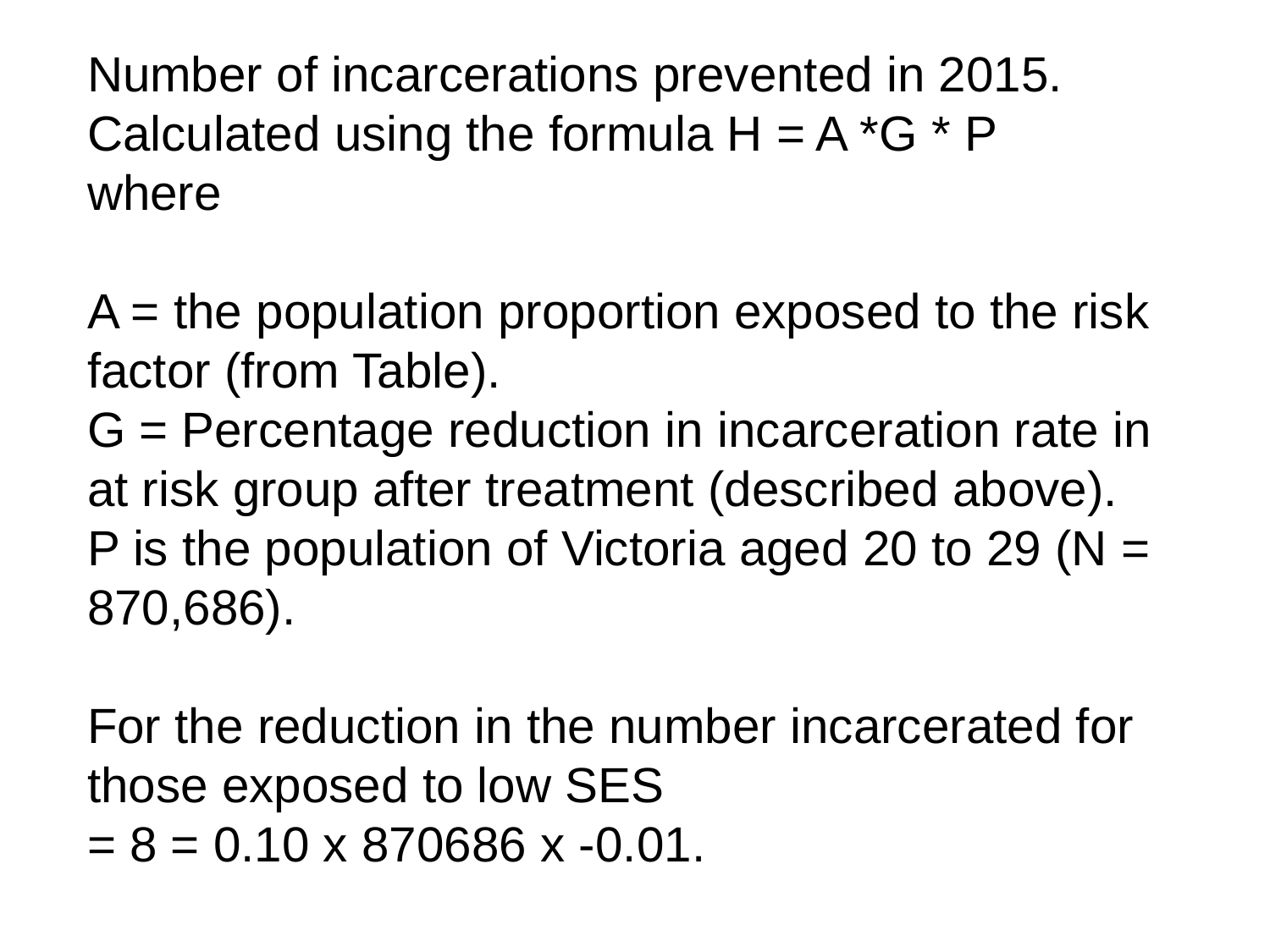

Number of incarcerations prevented in 2015.
Calculated using the formula H = A *G * P
where

A = the population proportion exposed to the risk factor (from Table).
G = Percentage reduction in incarceration rate in at risk group after treatment (described above).
P is the population of Victoria aged 20 to 29 (N = 870,686).

For the reduction in the number incarcerated for those exposed to low SES
= 8 = 0.10 x 870686 x -0.01.